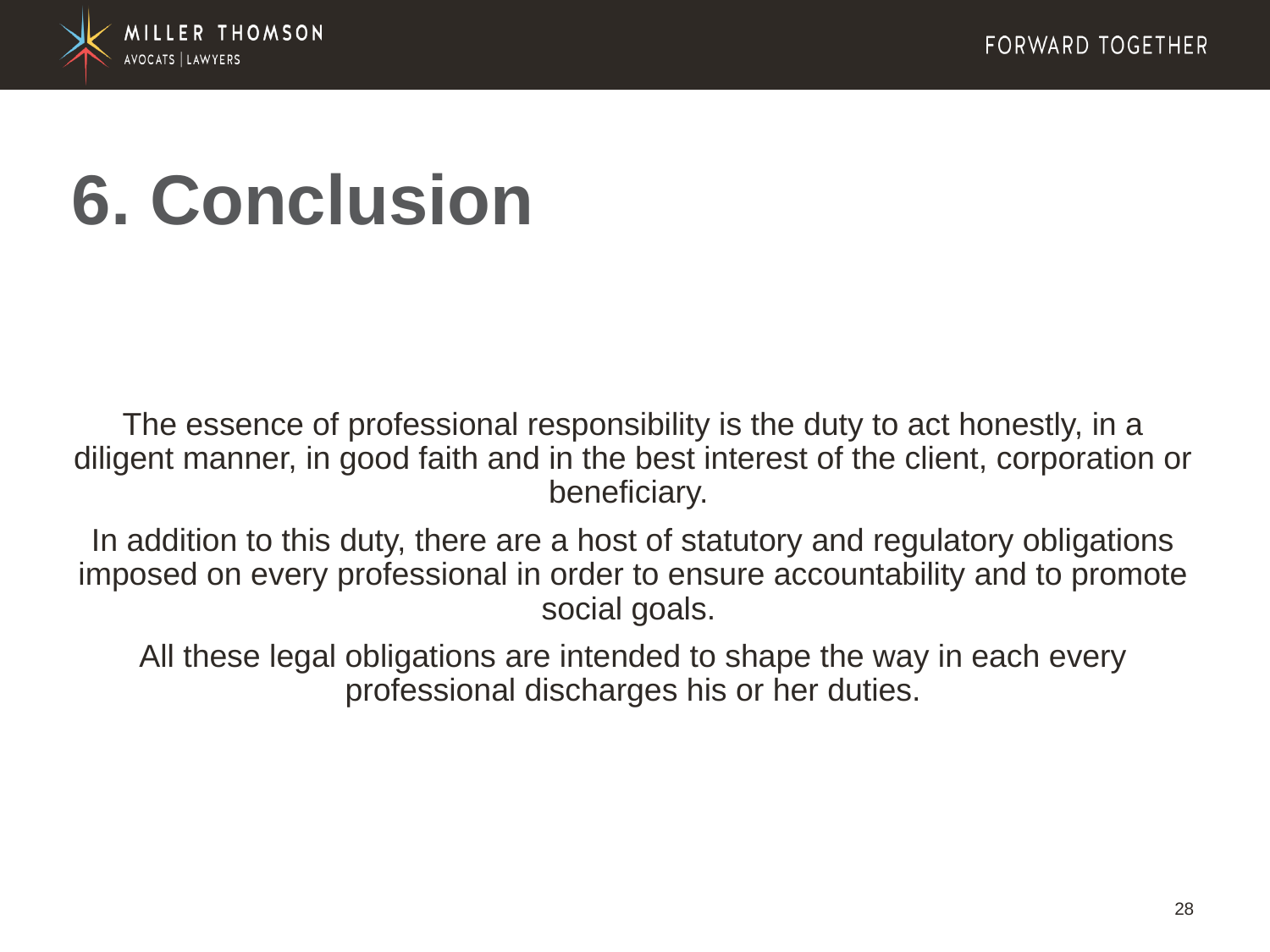

# 6. Conclusion

The essence of professional responsibility is the duty to act honestly, in a diligent manner, in good faith and in the best interest of the client, corporation or beneficiary.
In addition to this duty, there are a host of statutory and regulatory obligations imposed on every professional in order to ensure accountability and to promote social goals.
All these legal obligations are intended to shape the way in each every professional discharges his or her duties.